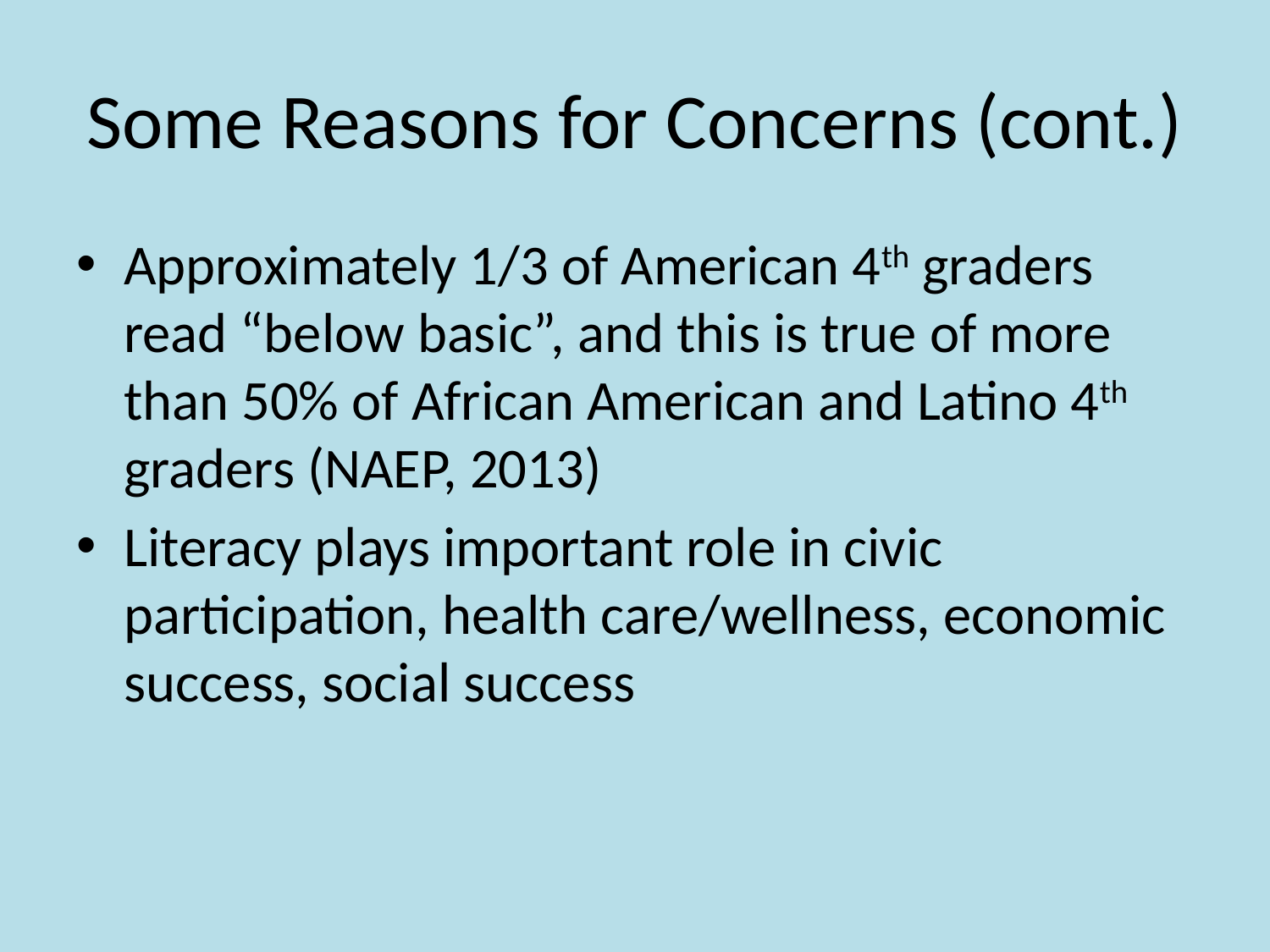

# Some Reasons for Concerns (cont.)
Approximately 1/3 of American 4th graders read “below basic”, and this is true of more than 50% of African American and Latino 4th graders (NAEP, 2013)
Literacy plays important role in civic participation, health care/wellness, economic success, social success